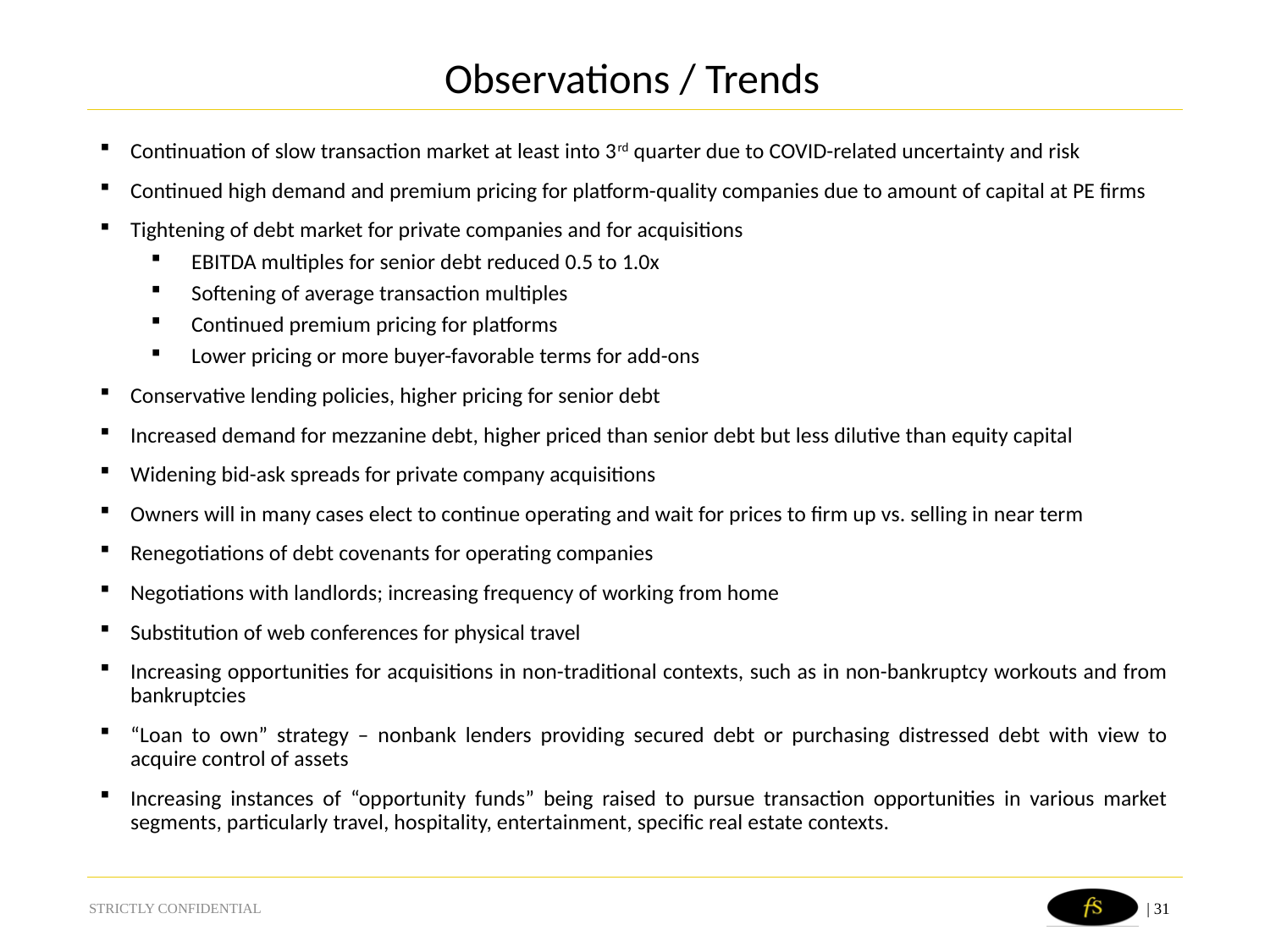

# Observations / Trends
Continuation of slow transaction market at least into 3rd quarter due to COVID-related uncertainty and risk
Continued high demand and premium pricing for platform-quality companies due to amount of capital at PE firms
Tightening of debt market for private companies and for acquisitions
EBITDA multiples for senior debt reduced 0.5 to 1.0x
Softening of average transaction multiples
Continued premium pricing for platforms
Lower pricing or more buyer-favorable terms for add-ons
Conservative lending policies, higher pricing for senior debt
Increased demand for mezzanine debt, higher priced than senior debt but less dilutive than equity capital
Widening bid-ask spreads for private company acquisitions
Owners will in many cases elect to continue operating and wait for prices to firm up vs. selling in near term
Renegotiations of debt covenants for operating companies
Negotiations with landlords; increasing frequency of working from home
Substitution of web conferences for physical travel
Increasing opportunities for acquisitions in non-traditional contexts, such as in non-bankruptcy workouts and from bankruptcies
“Loan to own” strategy – nonbank lenders providing secured debt or purchasing distressed debt with view to acquire control of assets
Increasing instances of “opportunity funds” being raised to pursue transaction opportunities in various market segments, particularly travel, hospitality, entertainment, specific real estate contexts.

STRICTLY CONFIDENTIAL